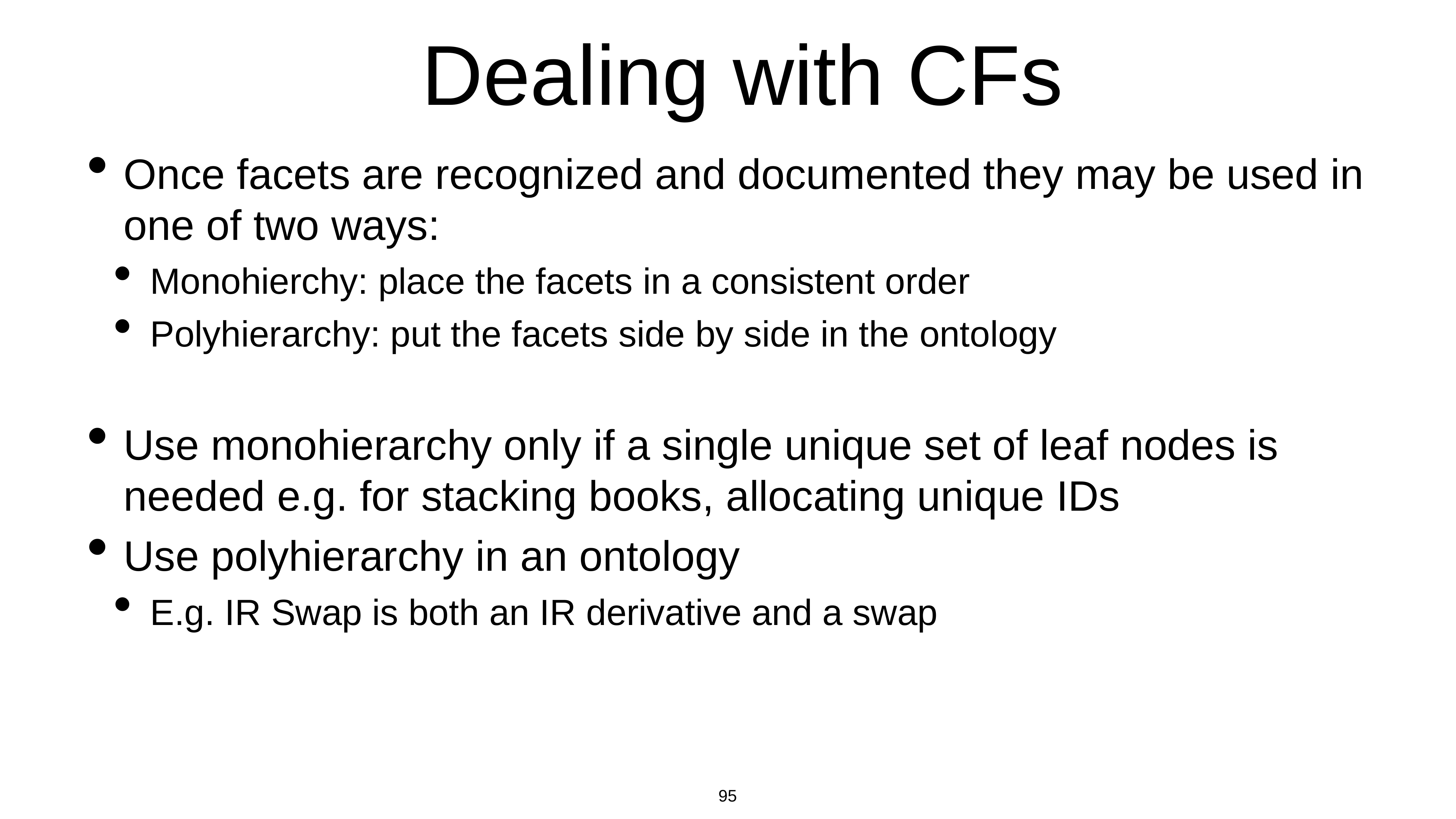

# Dealing with CFs
Once facets are recognized and documented they may be used in one of two ways:
Monohierchy: place the facets in a consistent order
Polyhierarchy: put the facets side by side in the ontology

Use monohierarchy only if a single unique set of leaf nodes is needed e.g. for stacking books, allocating unique IDs
Use polyhierarchy in an ontology
E.g. IR Swap is both an IR derivative and a swap
95